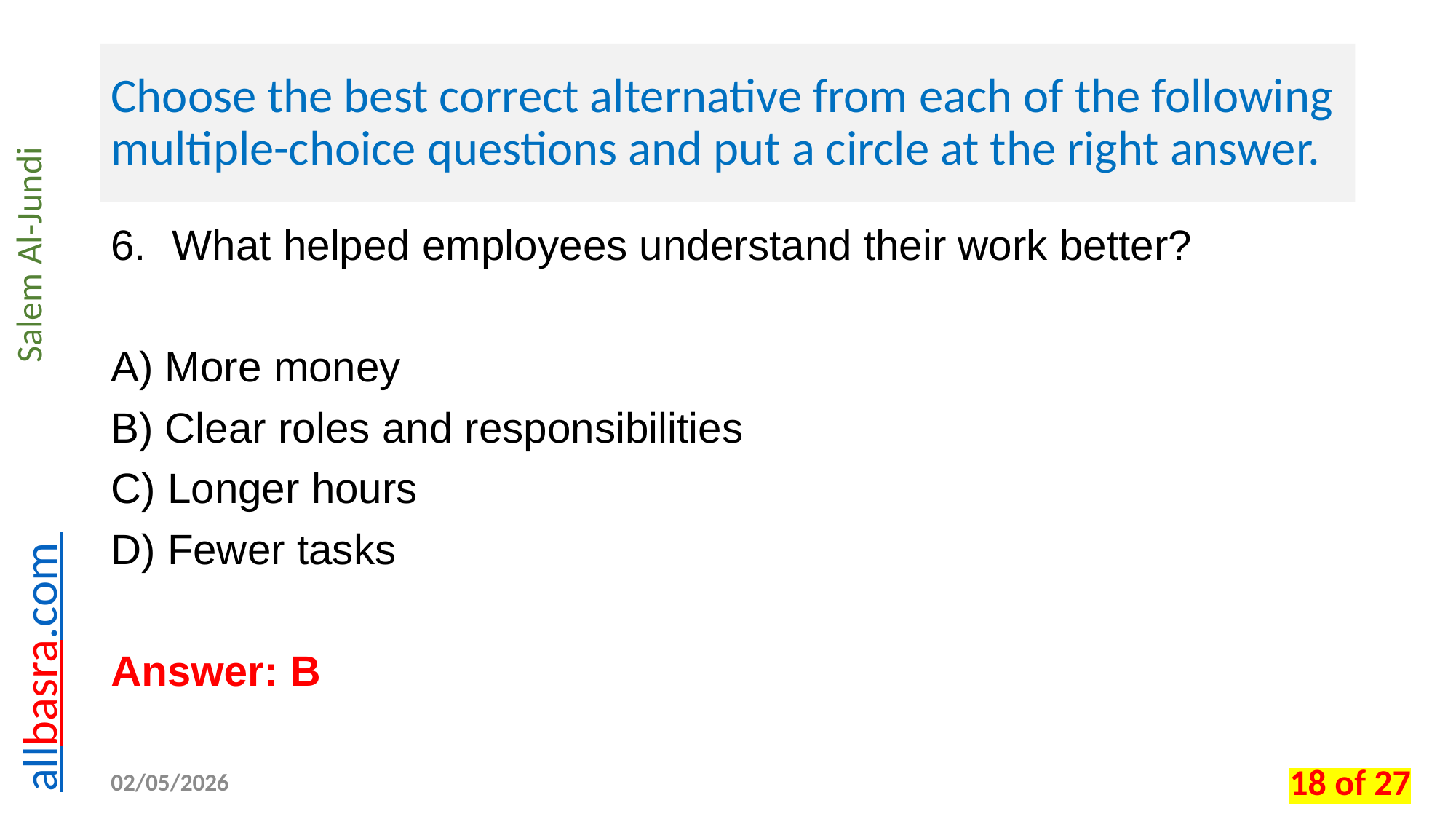

# Choose the best correct alternative from each of the following multiple-choice questions and put a circle at the right answer.
What helped employees understand their work better?

A) More money
B) Clear roles and responsibilities
C) Longer hours
D) Fewer tasks

Answer: B

02/05/2026